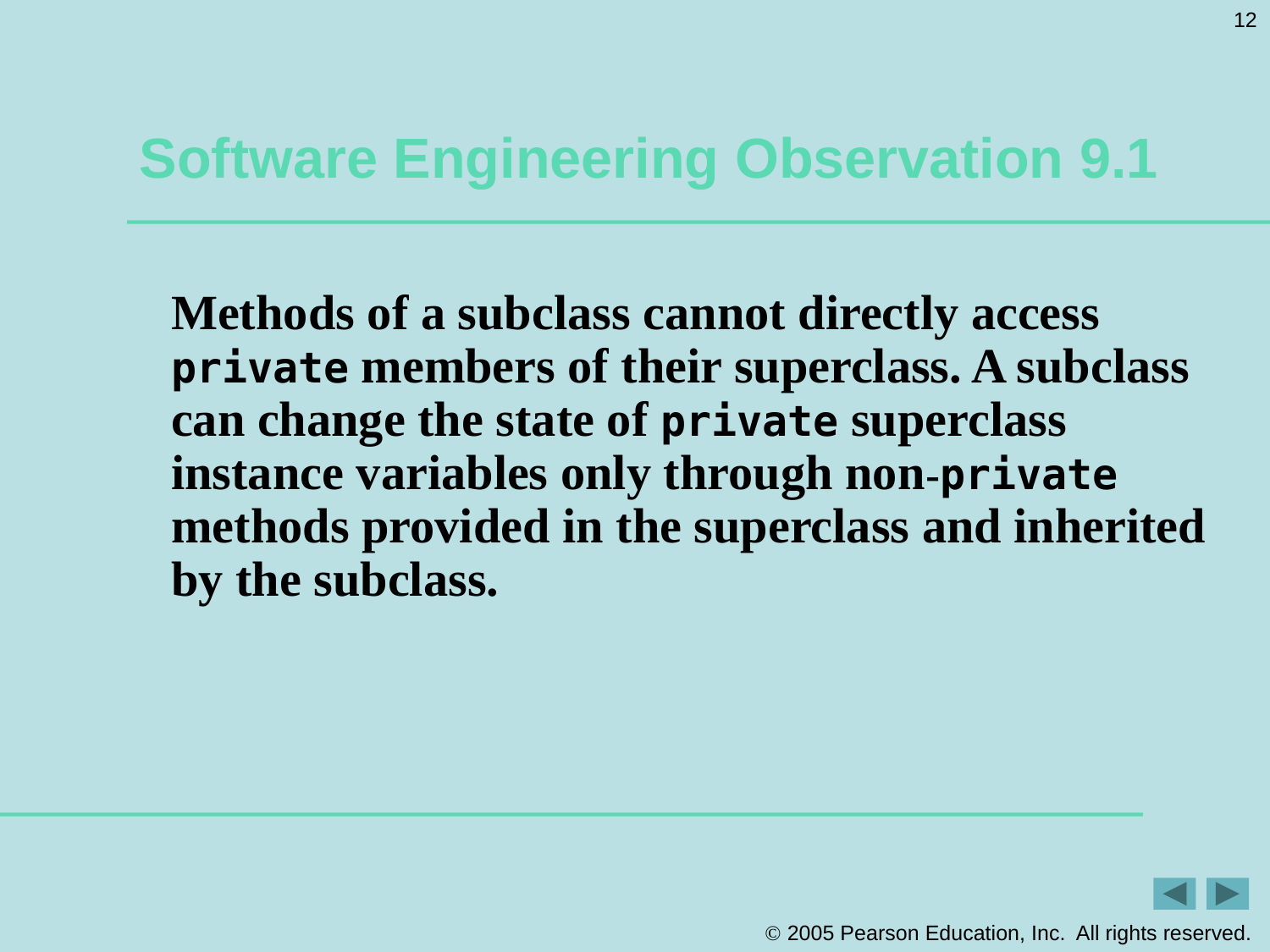

12
# Software Engineering Observation 9.1
Methods of a subclass cannot directly access private members of their superclass. A subclass can change the state of private superclass instance variables only through non-private methods provided in the superclass and inherited by the subclass.